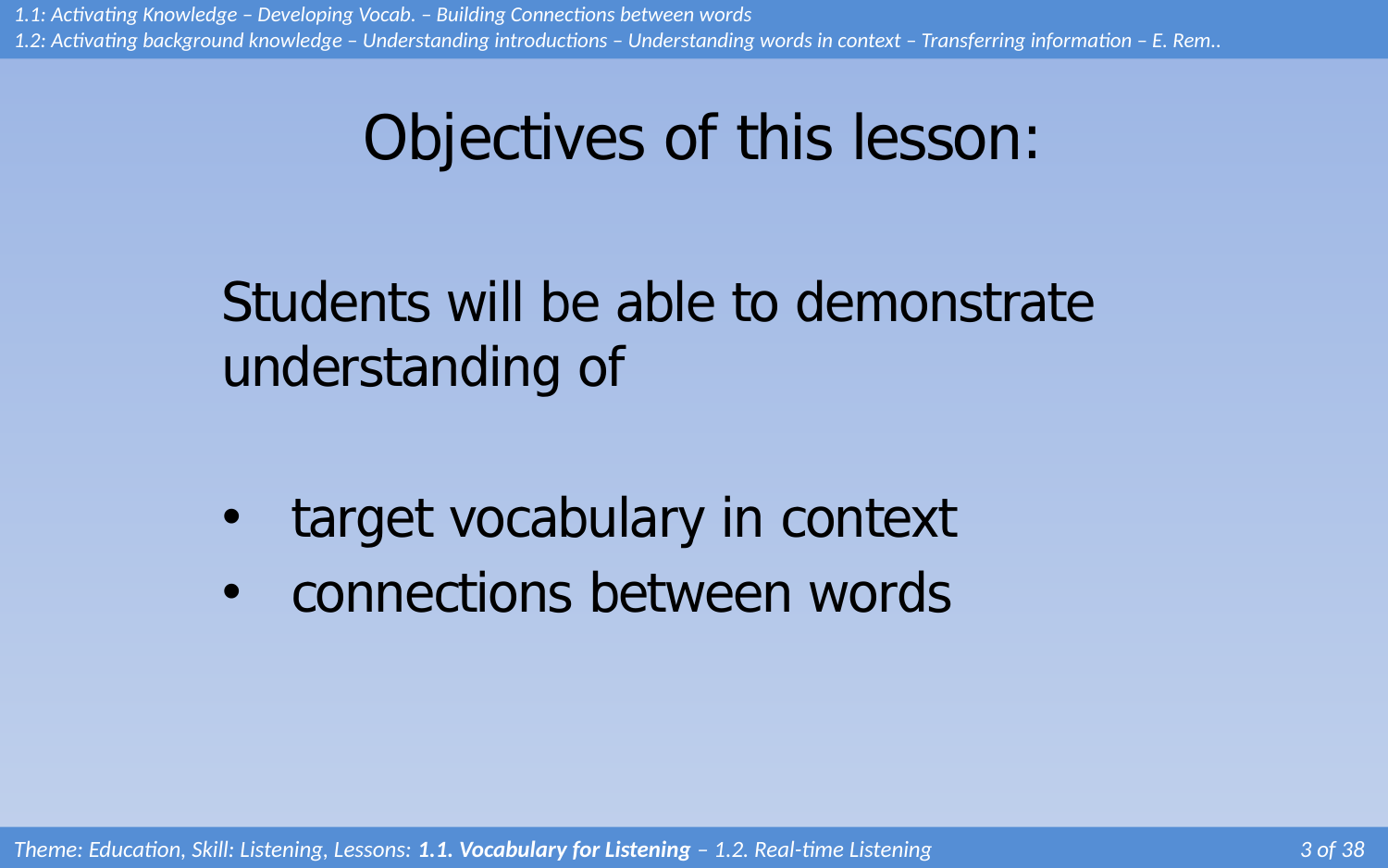

1.1: Activating Knowledge – Developing Vocab. – Building Connections between words
1.2: Activating background knowledge – Understanding introductions – Understanding words in context – Transferring information – E. Rem..
# Objectives of this lesson:
Students will be able to demonstrate understanding of

target vocabulary in context
connections between words
Theme: Education, Skill: Listening, Lessons: 1.1. Vocabulary for Listening – 1.2. Real-time Listening 		   	       3 of 38